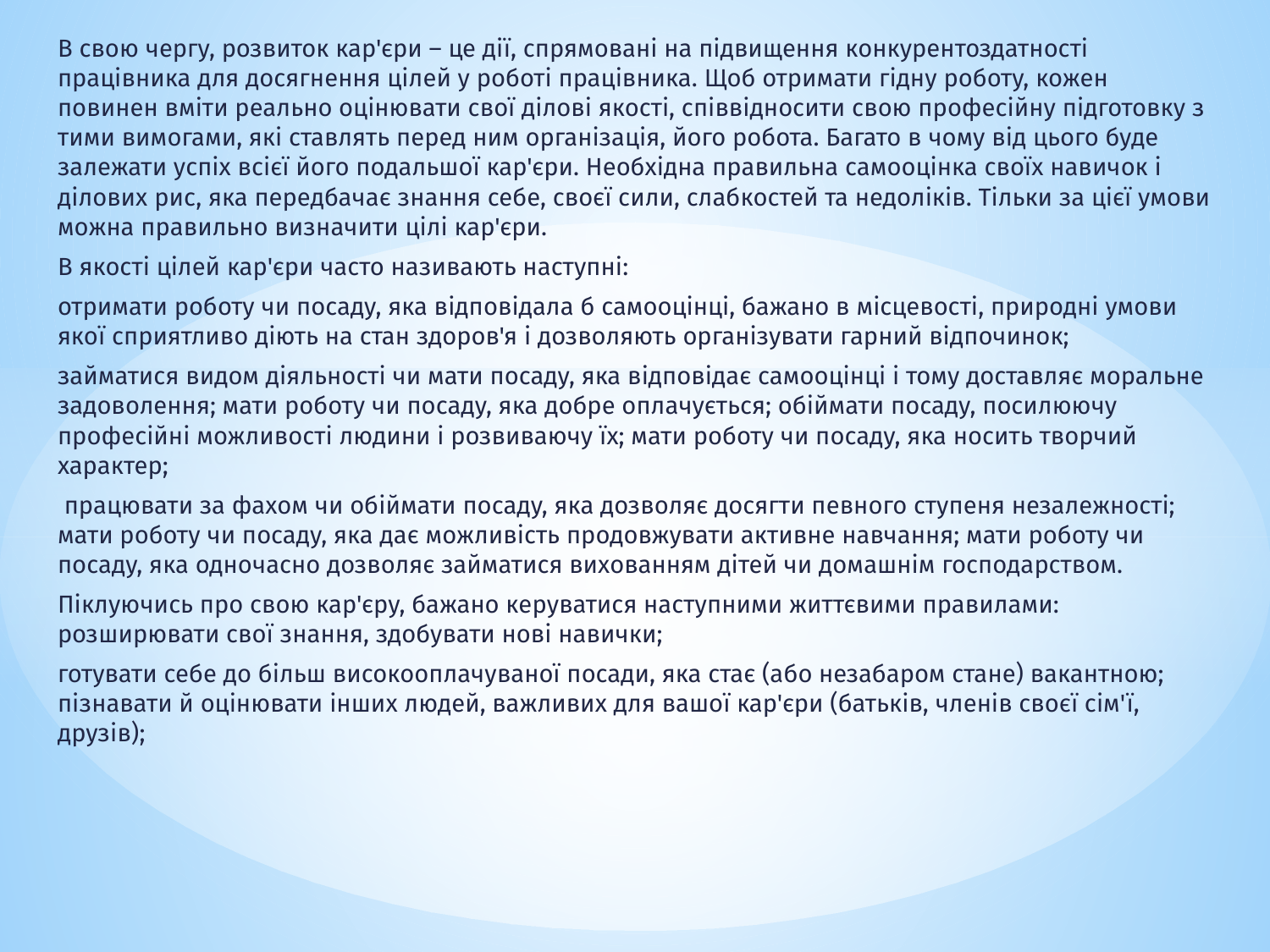

В свою чергу, розвиток кар'єри – це дії, спрямовані на підвищення конкурентоздатності працівника для досягнення цілей у роботі працівника. Щоб отримати гідну роботу, кожен повинен вміти реально оцінювати свої ділові якості, співвідносити свою професійну підготовку з тими вимогами, які ставлять перед ним організація, його робота. Багато в чому від цього буде залежати успіх всієї його подальшої кар'єри. Необхідна правильна самооцінка своїх навичок і ділових рис, яка передбачає знання себе, своєї сили, слабкостей та недоліків. Тільки за цієї умови можна правильно визначити цілі кар'єри.
В якості цілей кар'єри часто називають наступні:
отримати роботу чи посаду, яка відповідала б самооцінці, бажано в місцевості, природні умови якої сприятливо діють на стан здоров'я і дозволяють організувати гарний відпочинок;
займатися видом діяльності чи мати посаду, яка відповідає самооцінці і тому доставляє моральне задоволення; мати роботу чи посаду, яка добре оплачується; обіймати посаду, посилюючу професійні можливості людини і розвиваючу їх; мати роботу чи посаду, яка носить творчий характер;
 працювати за фахом чи обіймати посаду, яка дозволяє досягти певного ступеня незалежності; мати роботу чи посаду, яка дає можливість продовжувати активне навчання; мати роботу чи посаду, яка одночасно дозволяє займатися вихованням дітей чи домашнім господарством.
Піклуючись про свою кар'єру, бажано керуватися наступними життєвими правилами: розширювати свої знання, здобувати нові навички;
готувати себе до більш високооплачуваної посади, яка стає (або незабаром стане) вакантною; пізнавати й оцінювати інших людей, важливих для вашої кар'єри (батьків, членів своєї сім'ї, друзів);